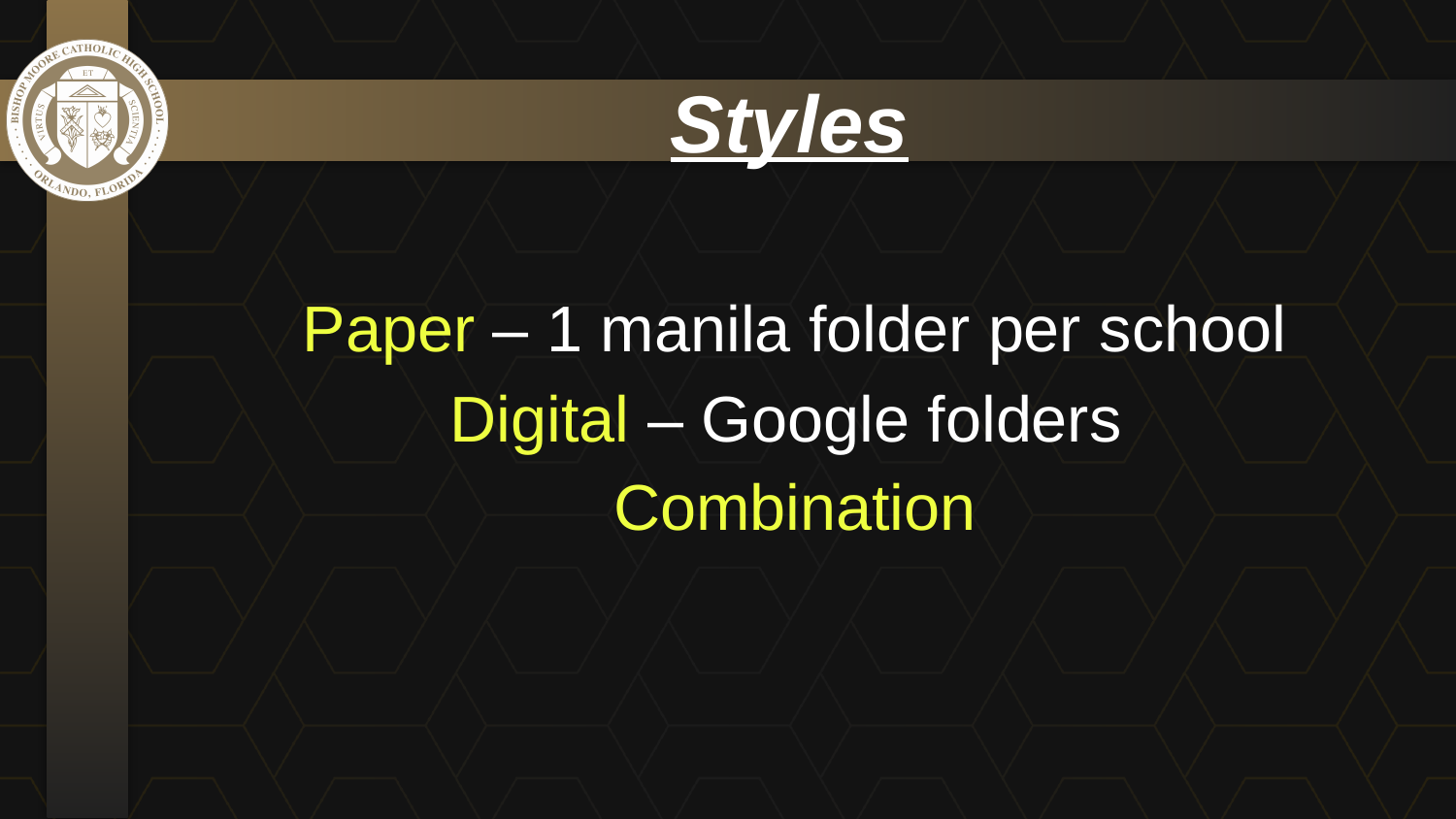

# Styles

Paper – 1 manila folder per school
Digital – Google folders
Combination